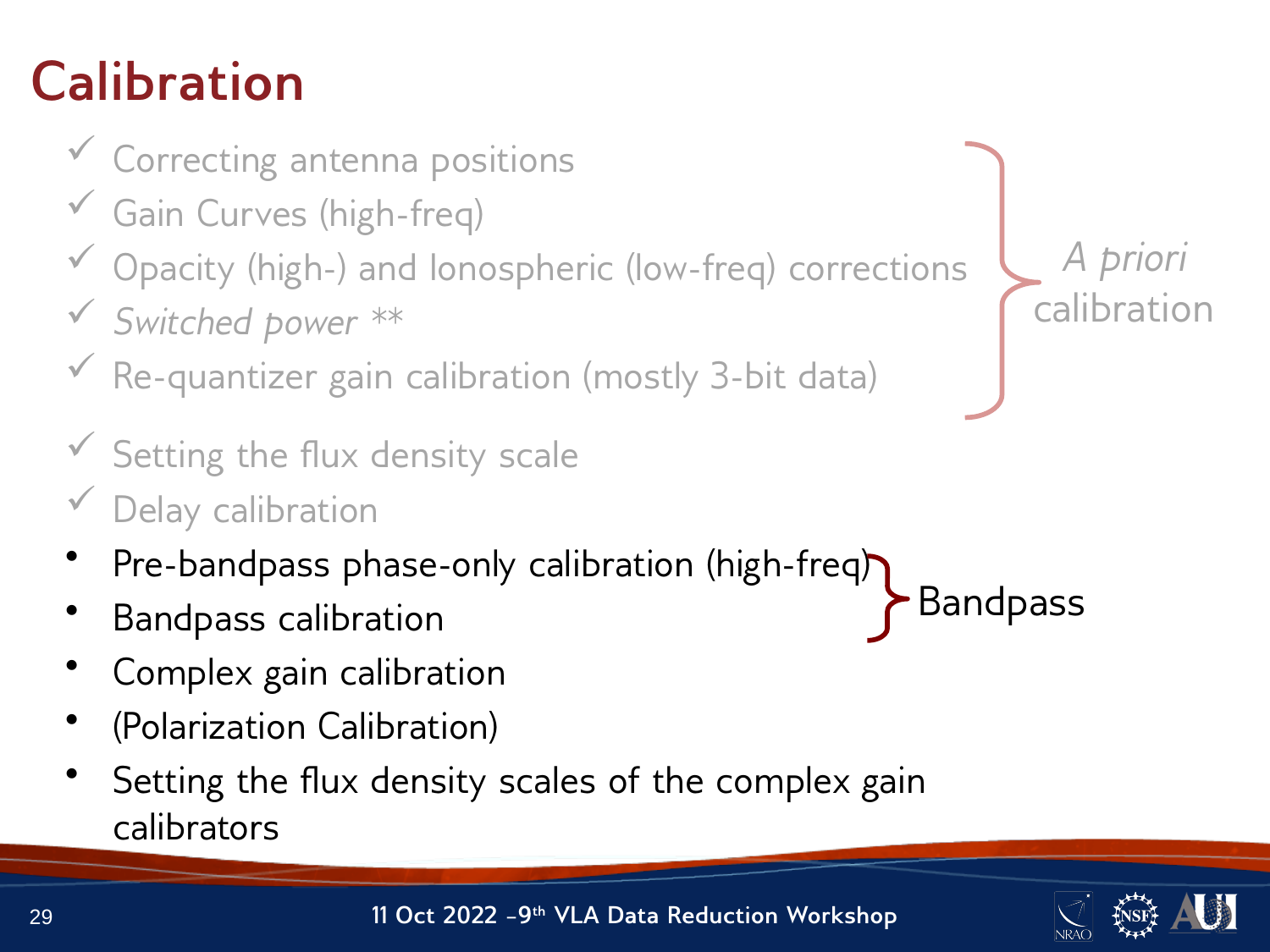

INFORMATION
Calibration
Correcting antenna positions
Gain Curves (high-freq)
Opacity (high-) and Ionospheric (low-freq) corrections
Switched power **
Re-quantizer gain calibration (mostly 3-bit data)

Setting the flux density scale
Delay calibration
Pre-bandpass phase-only calibration (high-freq)
Bandpass calibration
Complex gain calibration
(Polarization Calibration)
Setting the flux density scales of the complex gain calibrators

A priori calibration

Bandpass